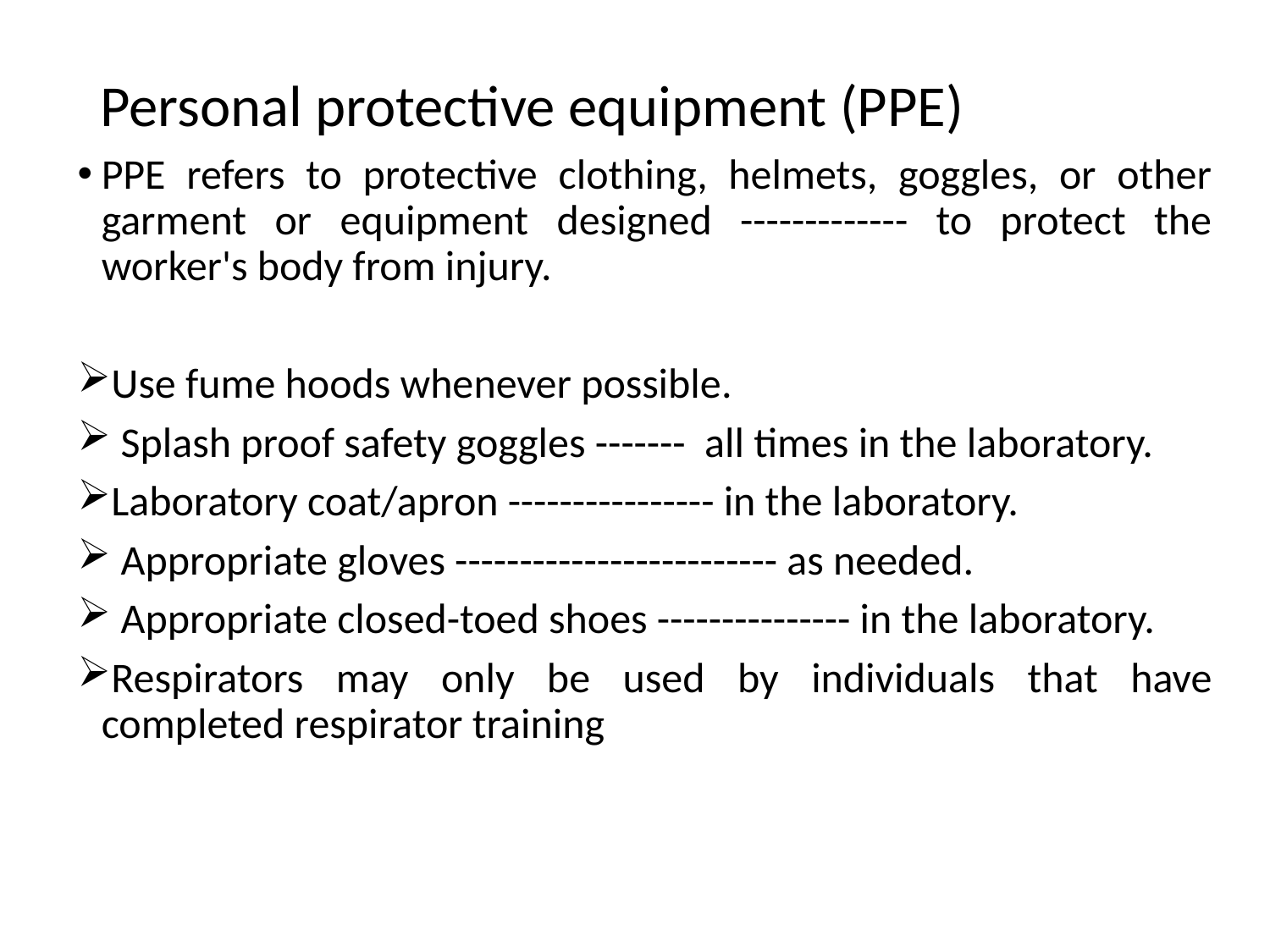

# Personal protective equipment (PPE)
PPE refers to protective clothing, helmets, goggles, or other garment or equipment designed ------------- to protect the worker's body from injury.

Use fume hoods whenever possible.
 Splash proof safety goggles -------  all times in the laboratory.
Laboratory coat/apron ---------------- in the laboratory.
 Appropriate gloves ------------------------- as needed.
 Appropriate closed-toed shoes --------------- in the laboratory.
Respirators may only be used by individuals that have completed respirator training